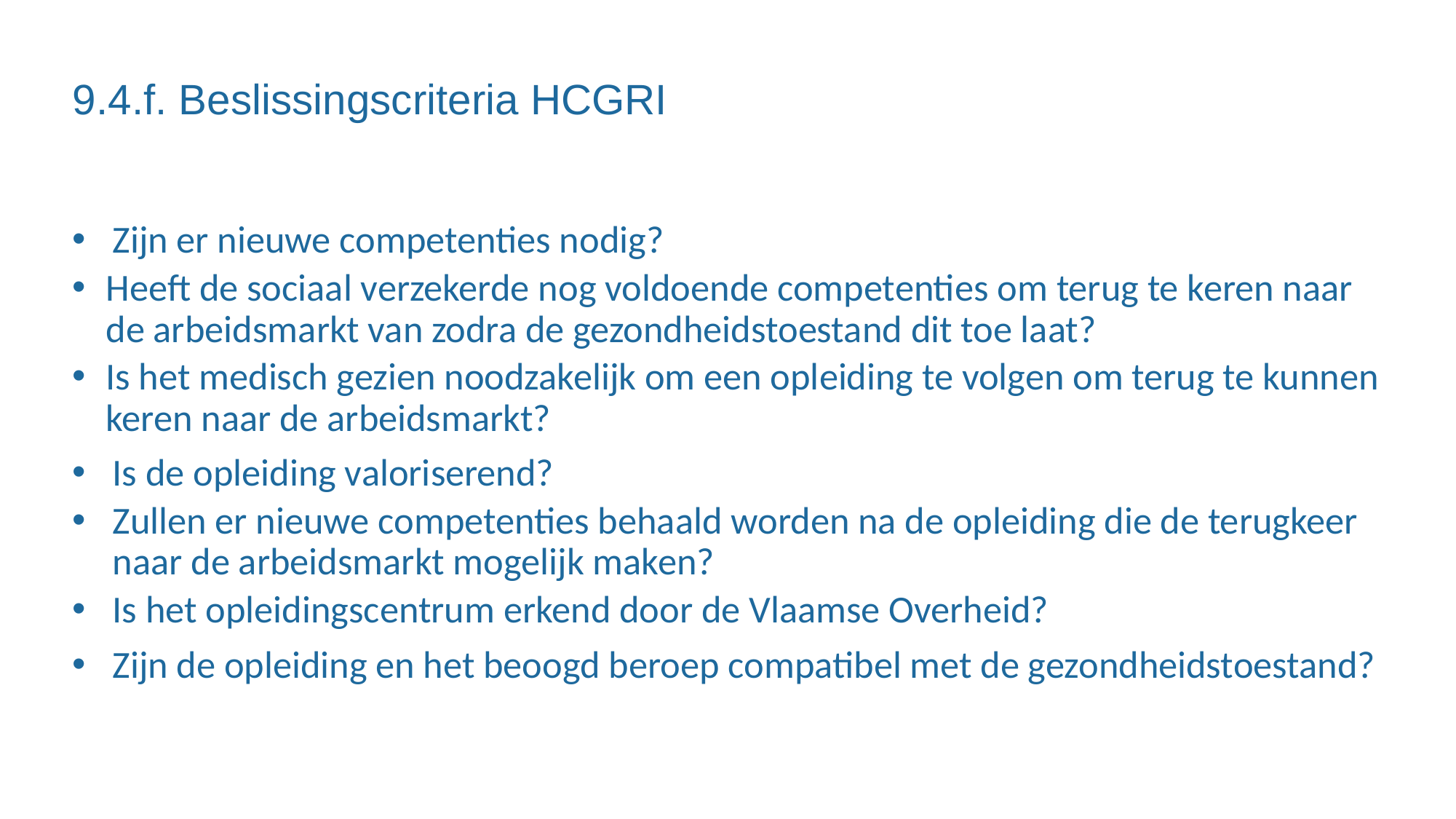

# 9.4.f. Beslissingscriteria HCGRI
Zijn er nieuwe competenties nodig?
Heeft de sociaal verzekerde nog voldoende competenties om terug te keren naar de arbeidsmarkt van zodra de gezondheidstoestand dit toe laat?
Is het medisch gezien noodzakelijk om een opleiding te volgen om terug te kunnen keren naar de arbeidsmarkt?
Is de opleiding valoriserend?
Zullen er nieuwe competenties behaald worden na de opleiding die de terugkeer naar de arbeidsmarkt mogelijk maken?
Is het opleidingscentrum erkend door de Vlaamse Overheid?
Zijn de opleiding en het beoogd beroep compatibel met de gezondheidstoestand?